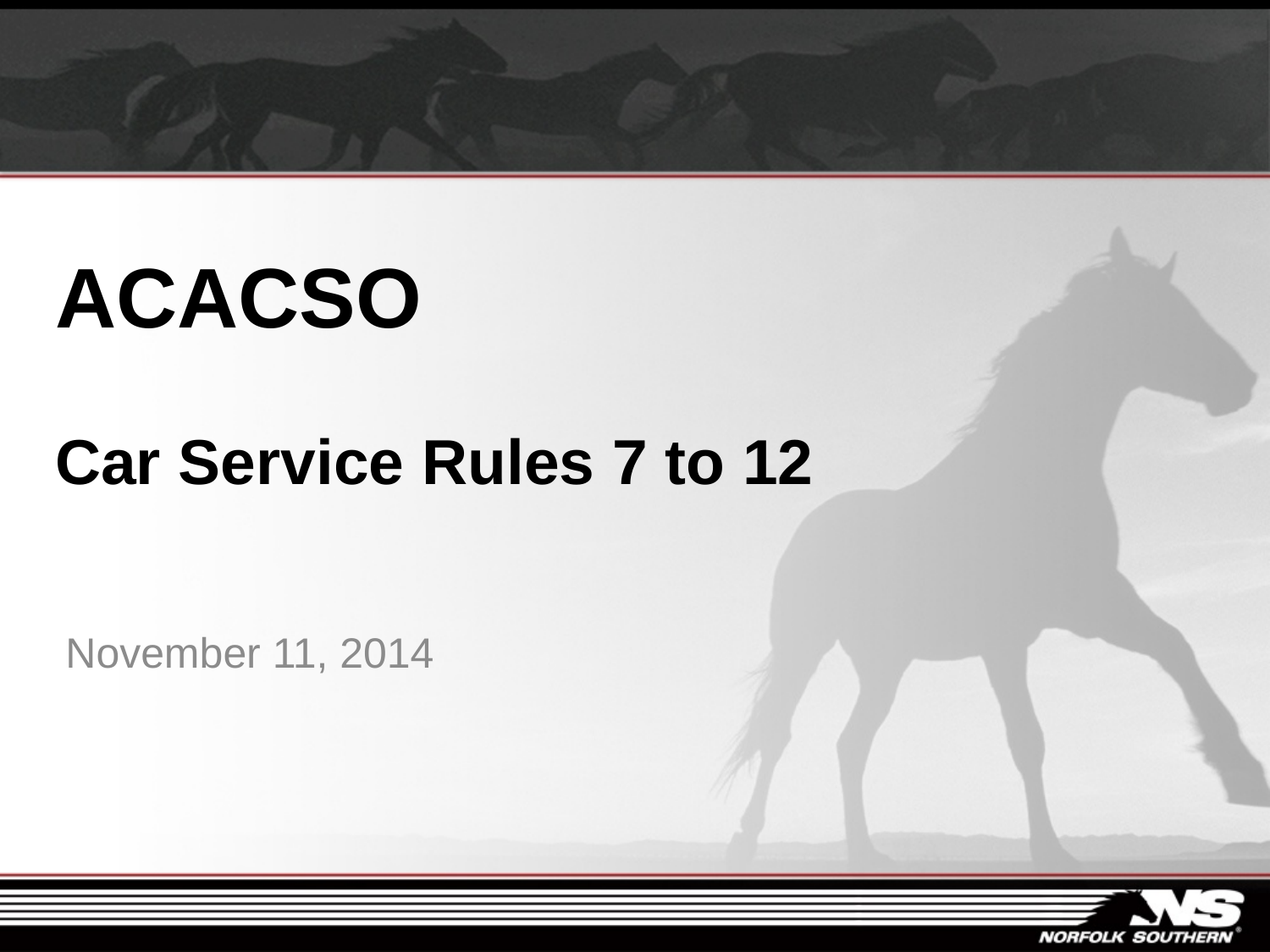

# ACACSO Car Service Rules 7 to 12

November 11, 2014